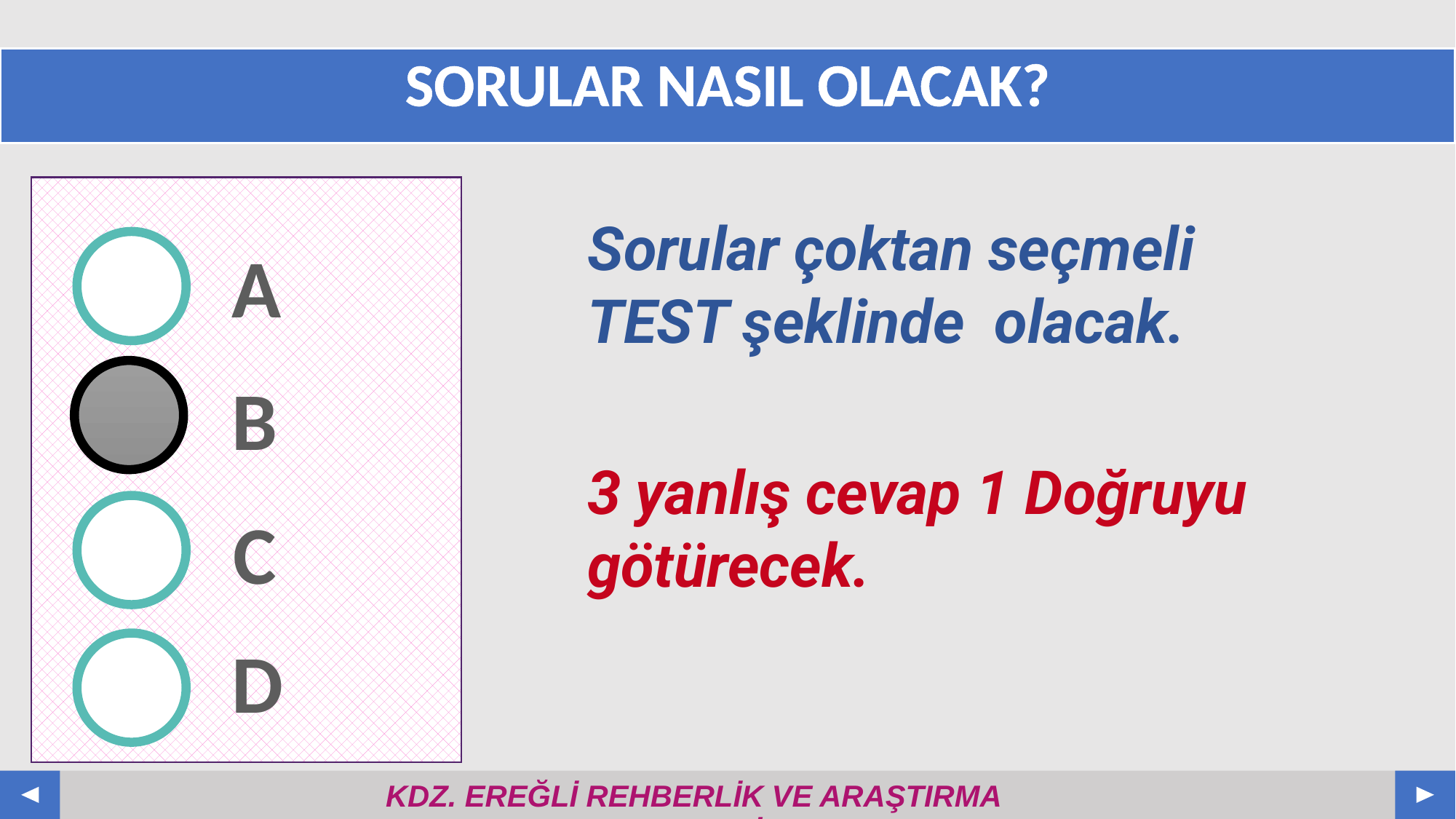

# SORULAR NASIL OLACAK?

Sorular çoktan seçmeli TEST şeklinde  olacak.
A

B
3 yanlış cevap 1 Doğruyu götürecek.
C
D
KDZ. EREĞLİ REHBERLİK VE ARAŞTIRMA MERKEZİ